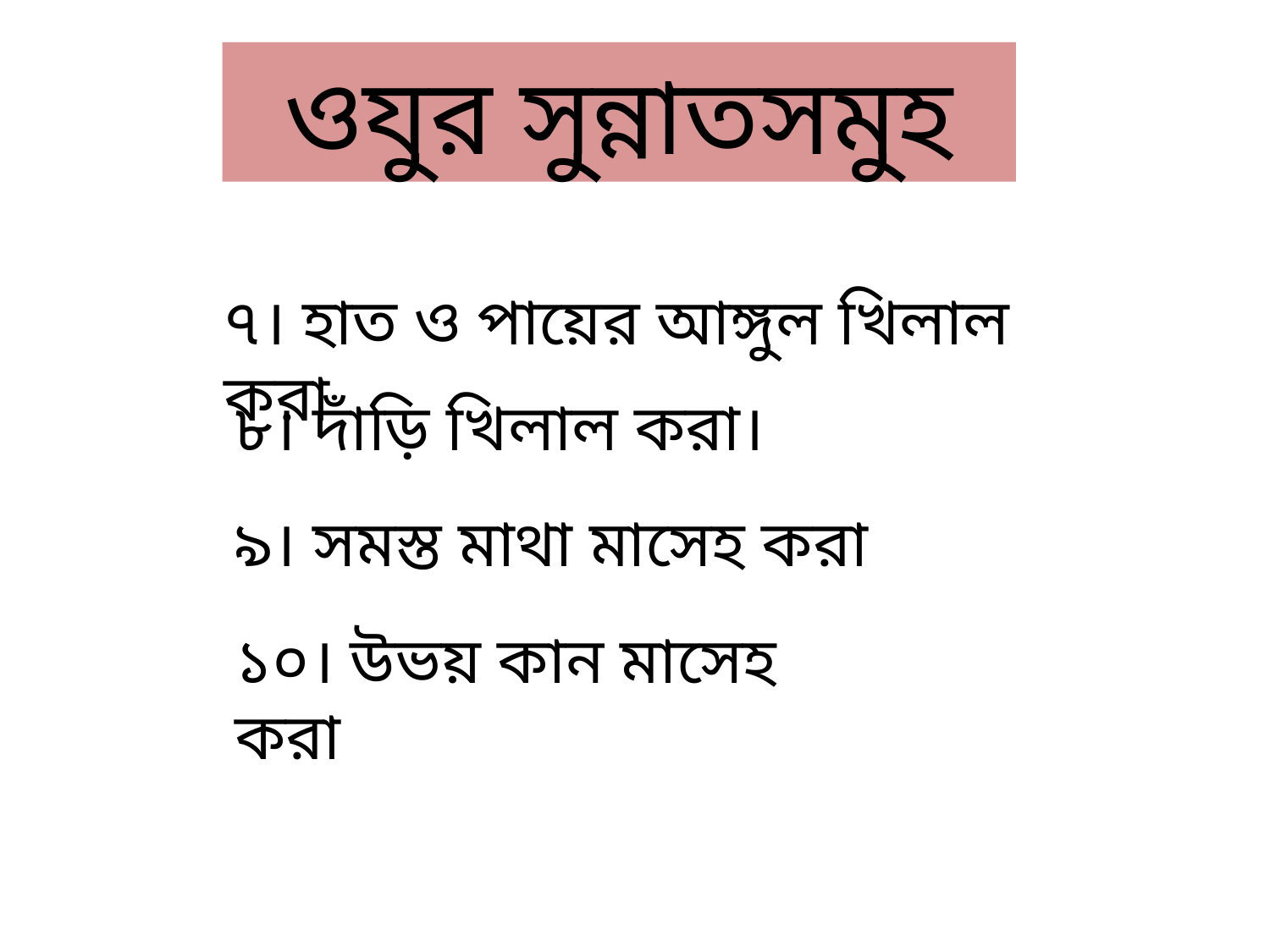

ওযুর সুন্নাতসমুহ
৭। হাত ও পায়ের আঙ্গুল খিলাল করা
৮। দাঁড়ি খিলাল করা।
৯। সমস্ত মাথা মাসেহ করা
১০। উভয় কান মাসেহ করা